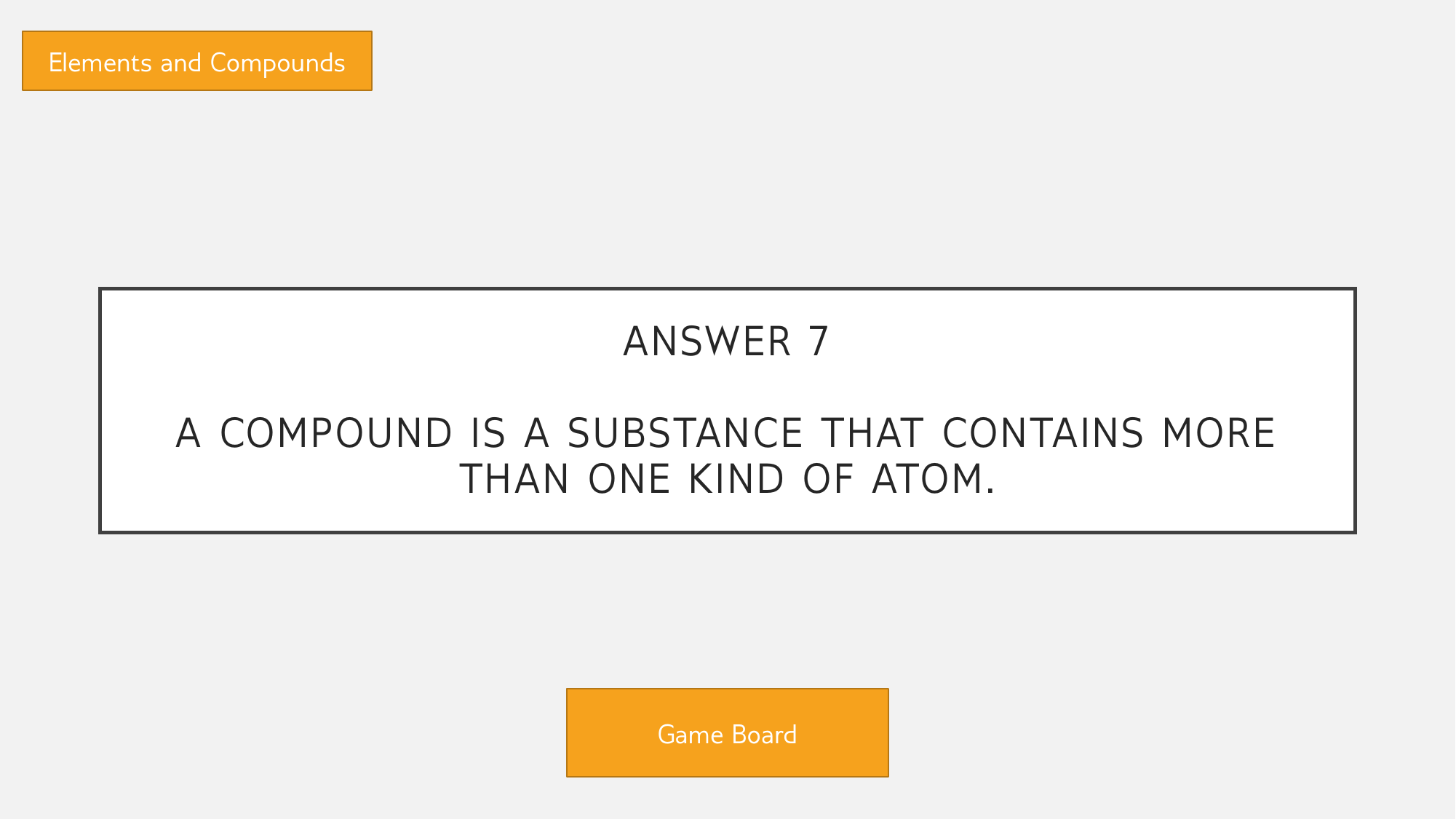

Elements and Compounds
# Answer 7 A compound is a substance that contains more than one kind of atom.
Game Board